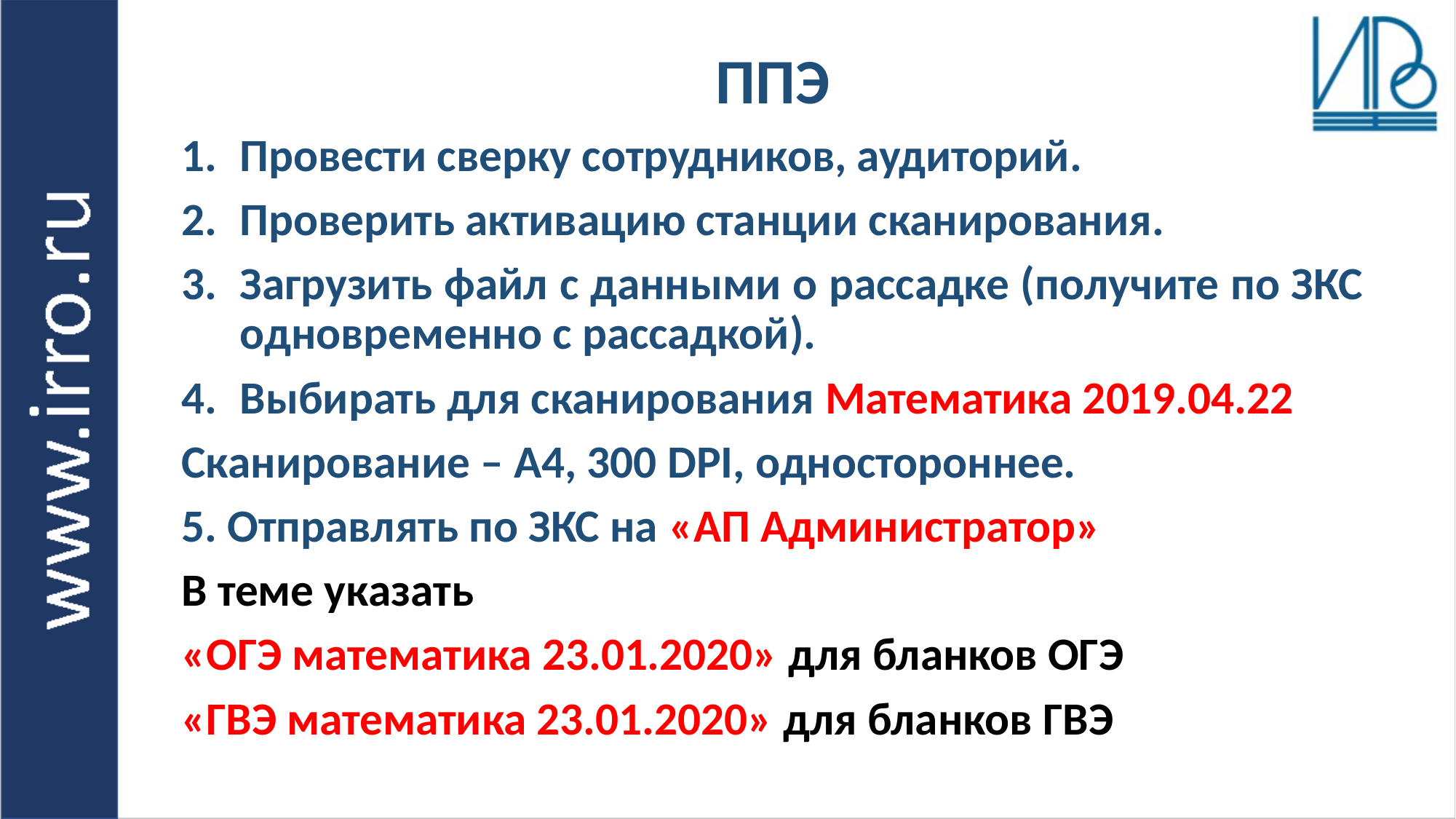

ППЭ
Провести сверку сотрудников, аудиторий.
Проверить активацию станции сканирования.
Загрузить файл с данными о рассадке (получите по ЗКС одновременно с рассадкой).
Выбирать для сканирования Математика 2019.04.22
Сканирование – А4, 300 DPI, одностороннее.
5. Отправлять по ЗКС на «АП Администратор»
В теме указать
«ОГЭ математика 23.01.2020» для бланков ОГЭ
«ГВЭ математика 23.01.2020» для бланков ГВЭ